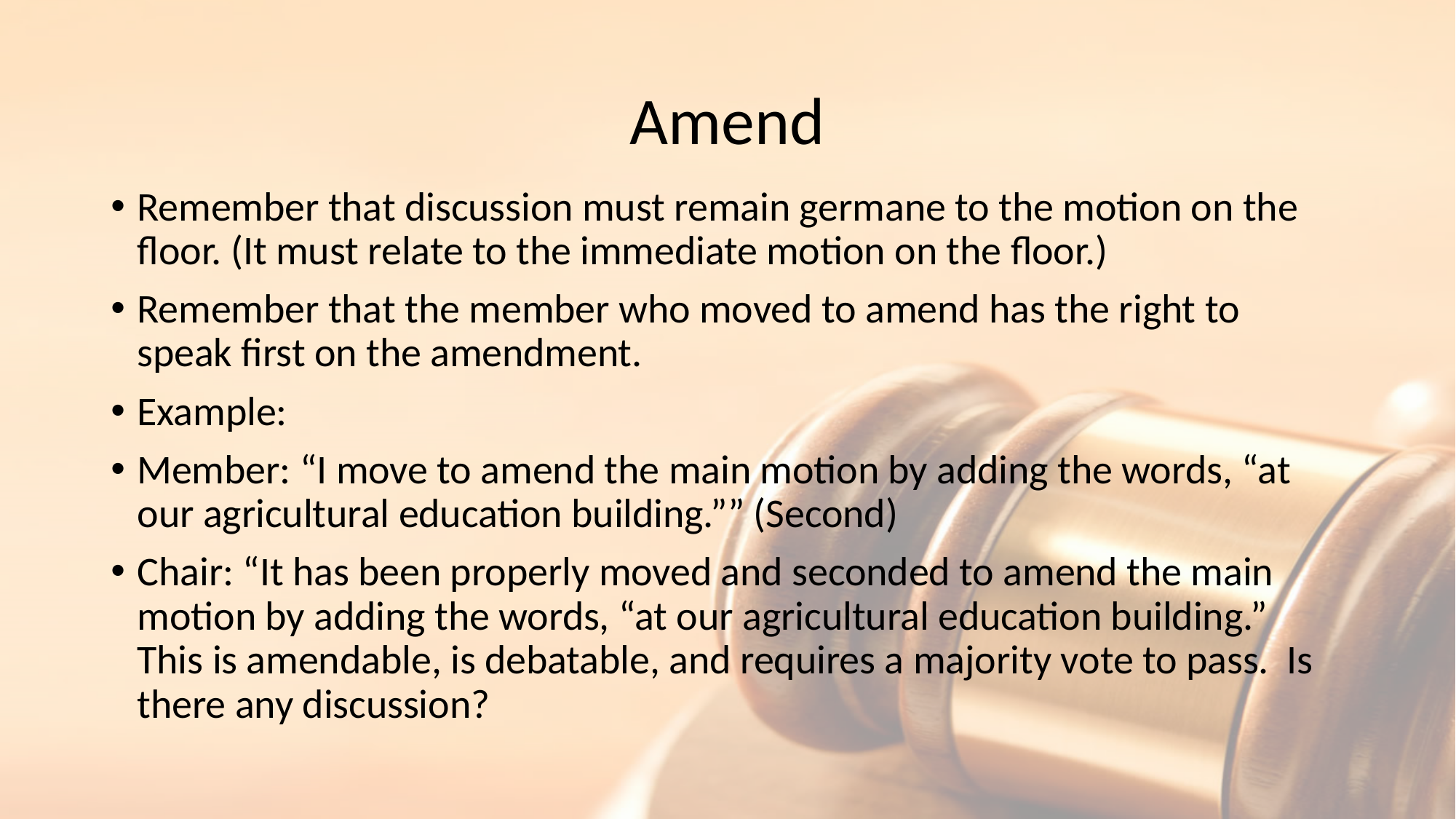

# Amend
Remember that discussion must remain germane to the motion on the floor. (It must relate to the immediate motion on the floor.)
Remember that the member who moved to amend has the right to speak first on the amendment.
Example:
Member: “I move to amend the main motion by adding the words, “at our agricultural education building.”” (Second)
Chair: “It has been properly moved and seconded to amend the main motion by adding the words, “at our agricultural education building.”  This is amendable, is debatable, and requires a majority vote to pass.  Is there any discussion?